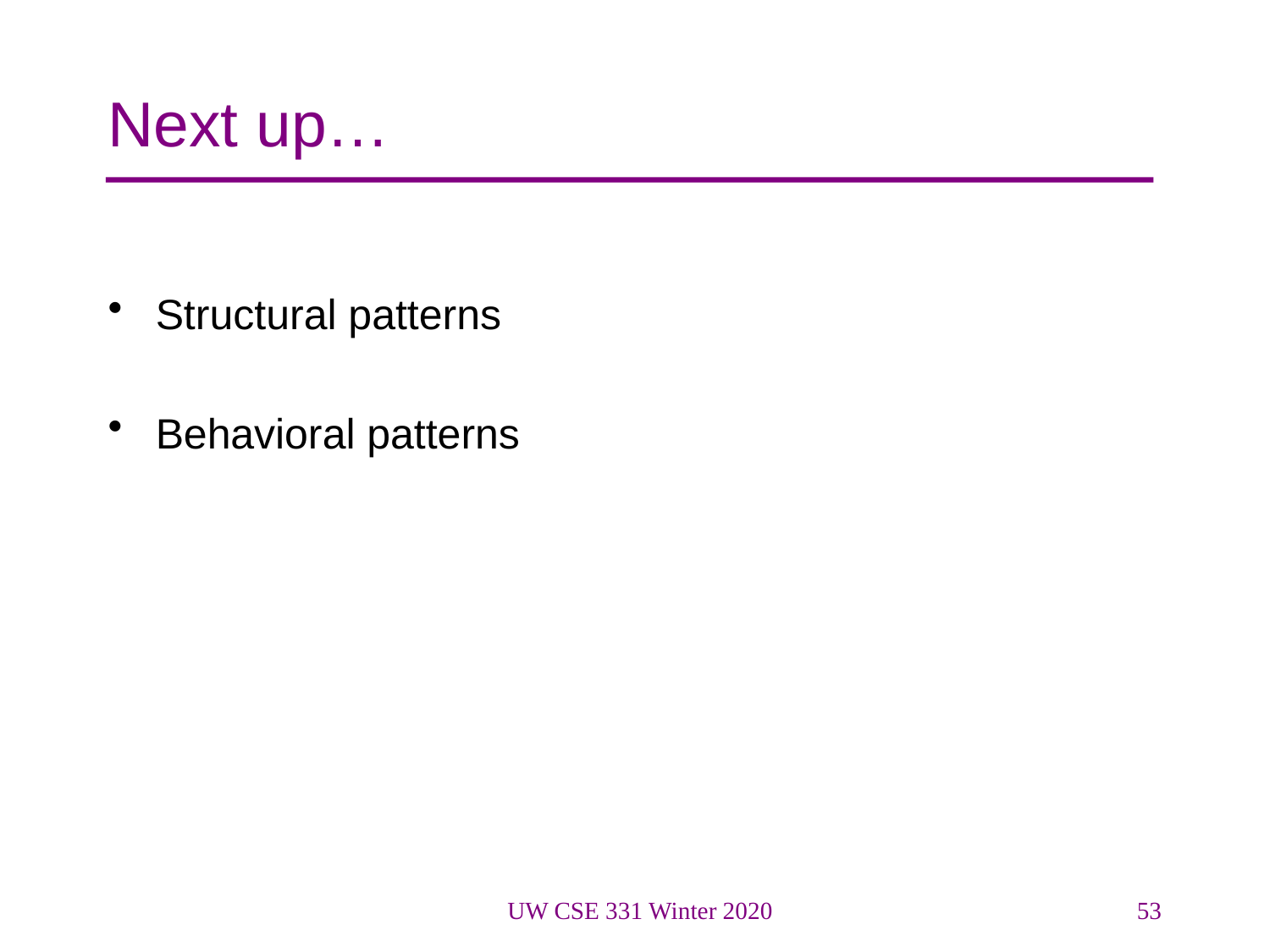

# Next up…

Structural patterns

Behavioral patterns
UW CSE 331 Winter 2020
53